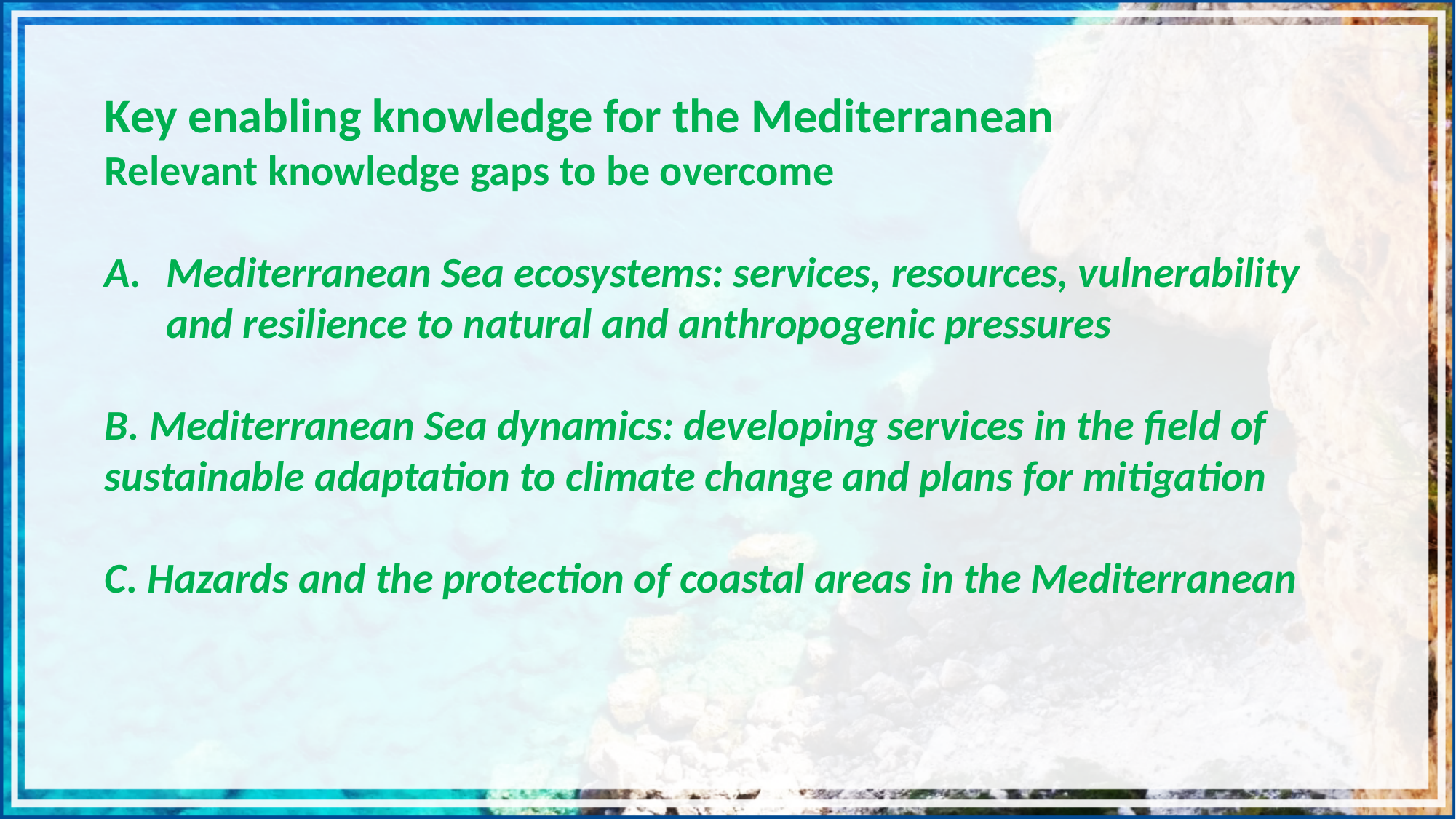

Key enabling knowledge for the Mediterranean
Relevant knowledge gaps to be overcome

Mediterranean Sea ecosystems: services, resources, vulnerability and resilience to natural and anthropogenic pressures

B. Mediterranean Sea dynamics: developing services in the field of sustainable adaptation to climate change and plans for mitigation

C. Hazards and the protection of coastal areas in the Mediterranean